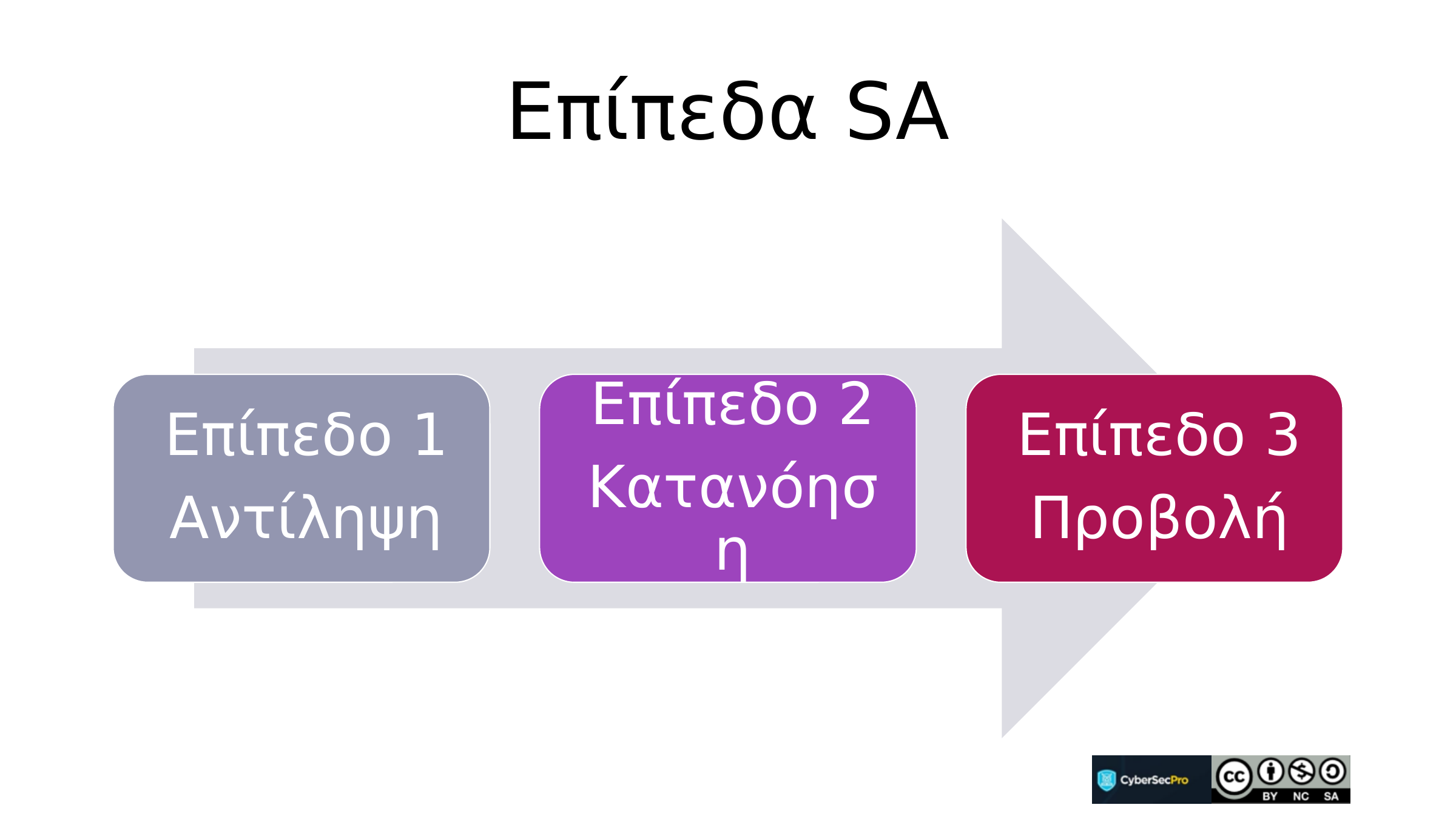

# Επίπεδα SA
Επίπεδο 1
Αντίληψη
Επίπεδο 2
Κατανόηση
Επίπεδο 3
Προβολή